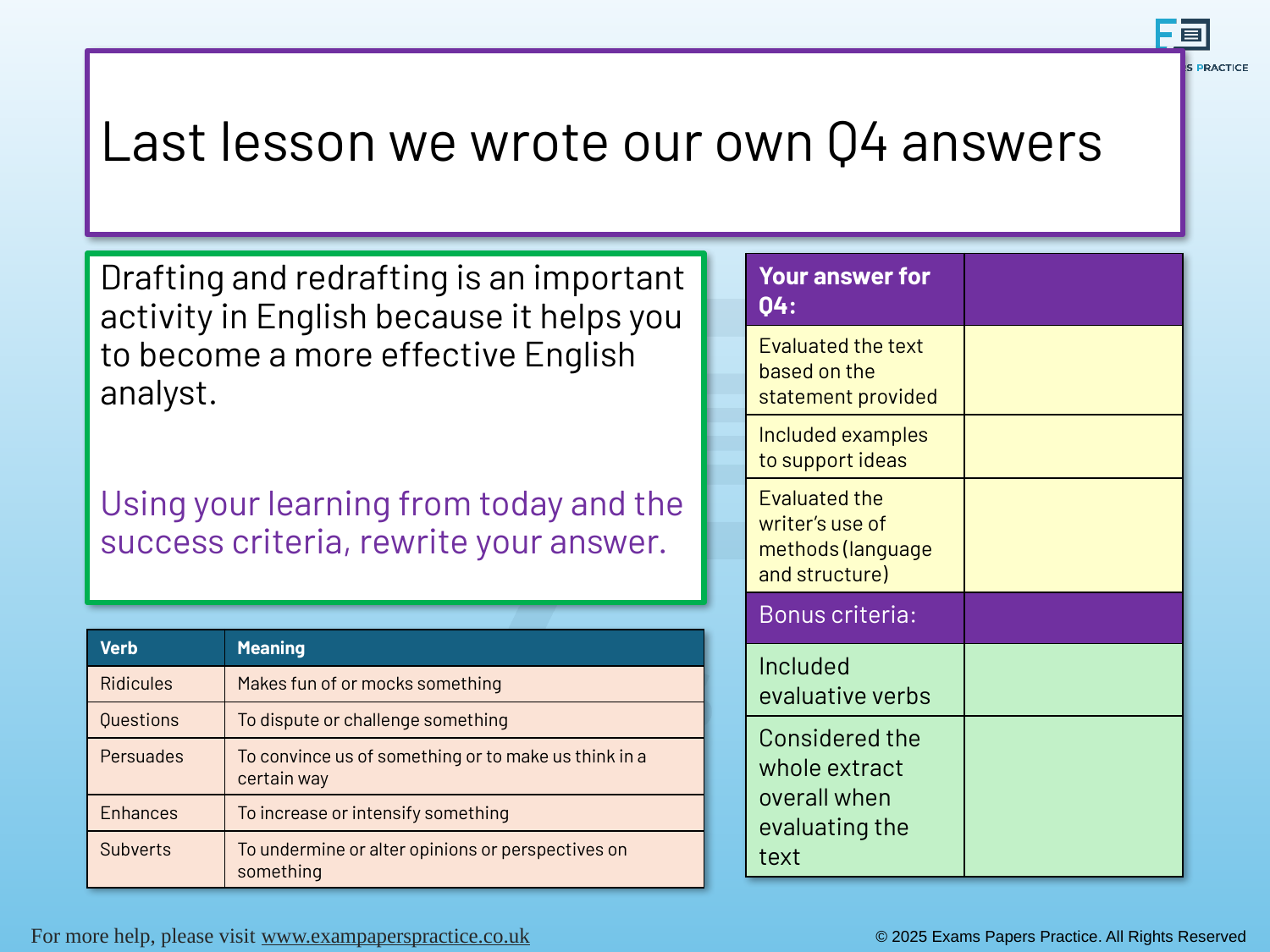

# Last lesson we wrote our own Q4 answers
Drafting and redrafting is an important activity in English because it helps you to become a more effective English analyst.

Using your learning from today and the success criteria, rewrite your answer.
| Your answer for Q4: |  |
| --- | --- |
| Evaluated the text based on the statement provided |  |
| Included examples to support ideas |  |
| Evaluated the writer’s use of methods (language and structure) |  |
| Bonus criteria: |  |
| Included evaluative verbs |  |
| Considered the whole extract overall when evaluating the text |  |
| Verb | Meaning |
| --- | --- |
| Ridicules | Makes fun of or mocks something |
| Questions | To dispute or challenge something |
| Persuades | To convince us of something or to make us think in a certain way |
| Enhances | To increase or intensify something |
| Subverts | To undermine or alter opinions or perspectives on something |